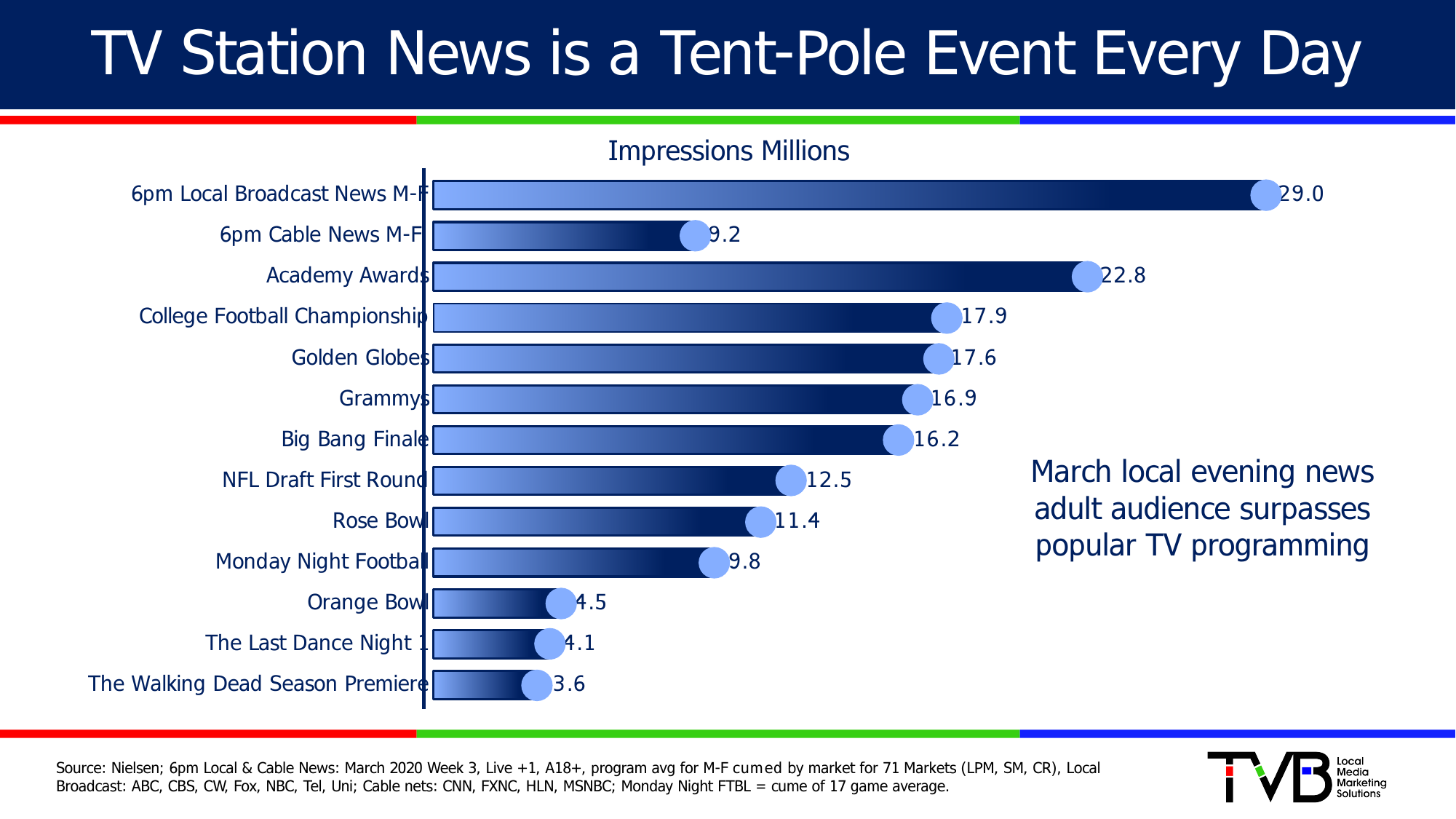

# TV Station News is a Tent-Pole Event Every Day​
Impressions Millions

### Chart

| Category | Series 1 |
|---|---|
| 6pm Local Broadcast News M-F | 29.0 |
| 6pm Cable News M-F  | 9.2 |
| Academy Awards | 22.8 |
| College Football Championship | 17.9 |
| Golden Globes | 17.6 |
| Grammys | 16.9 |
| Big Bang Finale | 16.2 |
| NFL Draft First Round | 12.5 |
| Rose Bowl | 11.4 |
| Monday Night Football | 9.8 |
| Orange Bowl | 4.5 |
| The Last Dance Night 1 | 4.1 |
| The Walking Dead Season Premiere | 3.6 |

March local evening news adult audience surpasses popular TV programming

Source: Nielsen; 6pm Local & Cable News: March 2020 Week 3, Live +1, A18+, program avg for M-F cumed by market for 71 Markets (LPM, SM, CR), Local Broadcast: ABC, CBS, CW, Fox, NBC, Tel, Uni; Cable nets: CNN, FXNC, HLN, MSNBC; Monday Night FTBL = cume of 17 game average.